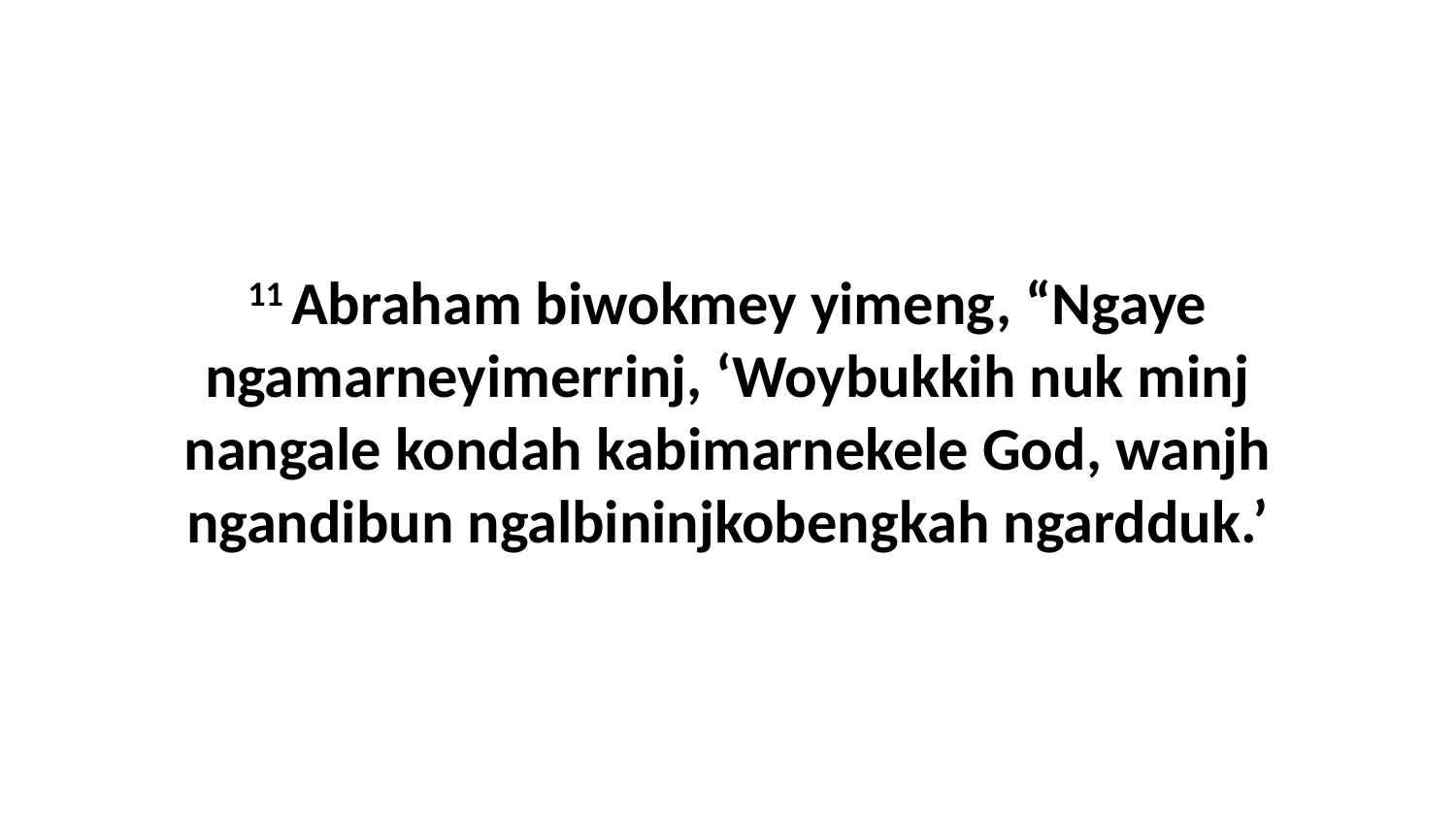

11 Abraham biwokmey yimeng, “Ngaye ngamarneyimerrinj, ‘Woybukkih nuk minj nangale kondah kabimarnekele God, wanjh ngandibun ngalbininjkobengkah ngardduk.’